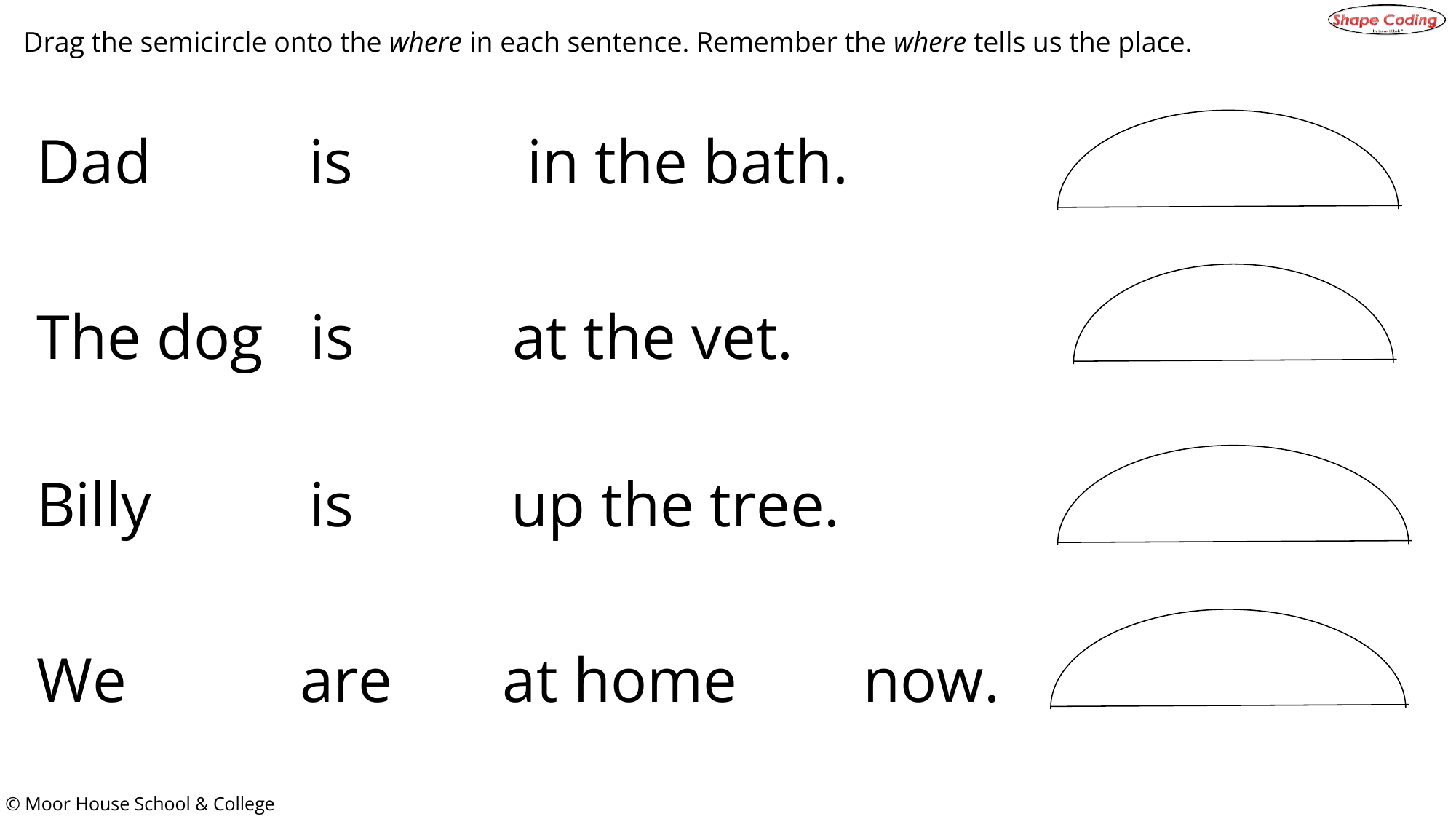

Drag the semicircle onto the where in each sentence. Remember the where tells us the place.

Dad          is           in the bath.

The dog   is          at the vet.

Billy          is          up the tree.

We           are       at home        now.